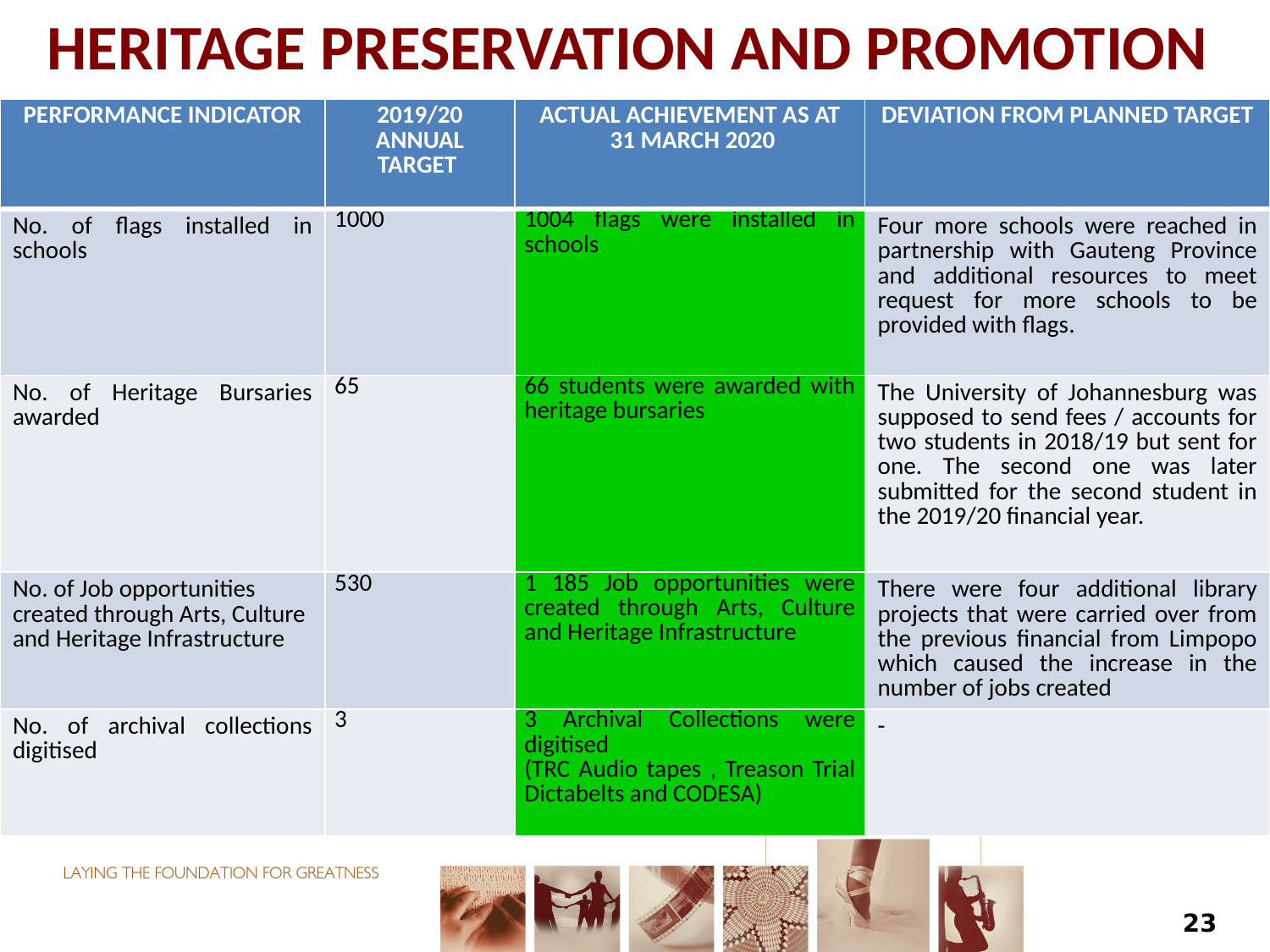

# HERITAGE PRESERVATION AND PROMOTION
| PERFORMANCE INDICATOR | 2019/20 ANNUAL TARGET | ACTUAL ACHIEVEMENT AS AT 31 MARCH 2020 | DEVIATION FROM PLANNED TARGET |
| --- | --- | --- | --- |
| No. of flags installed in schools | 1000 | 1004 flags were installed in schools | Four more schools were reached in partnership with Gauteng Province and additional resources to meet request for more schools to be provided with flags. |
| No. of Heritage Bursaries awarded | 65 | 66 students were awarded with heritage bursaries | The University of Johannesburg was supposed to send fees / accounts for two students in 2018/19 but sent for one. The second one was later submitted for the second student in the 2019/20 financial year. |
| No. of Job opportunities created through Arts, Culture and Heritage Infrastructure | 530 | 1 185 Job opportunities were created through Arts, Culture and Heritage Infrastructure | There were four additional library projects that were carried over from the previous financial from Limpopo which caused the increase in the number of jobs created |
| No. of archival collections digitised | 3 | 3 Archival Collections were digitised (TRC Audio tapes , Treason Trial Dictabelts and CODESA) | - |
23